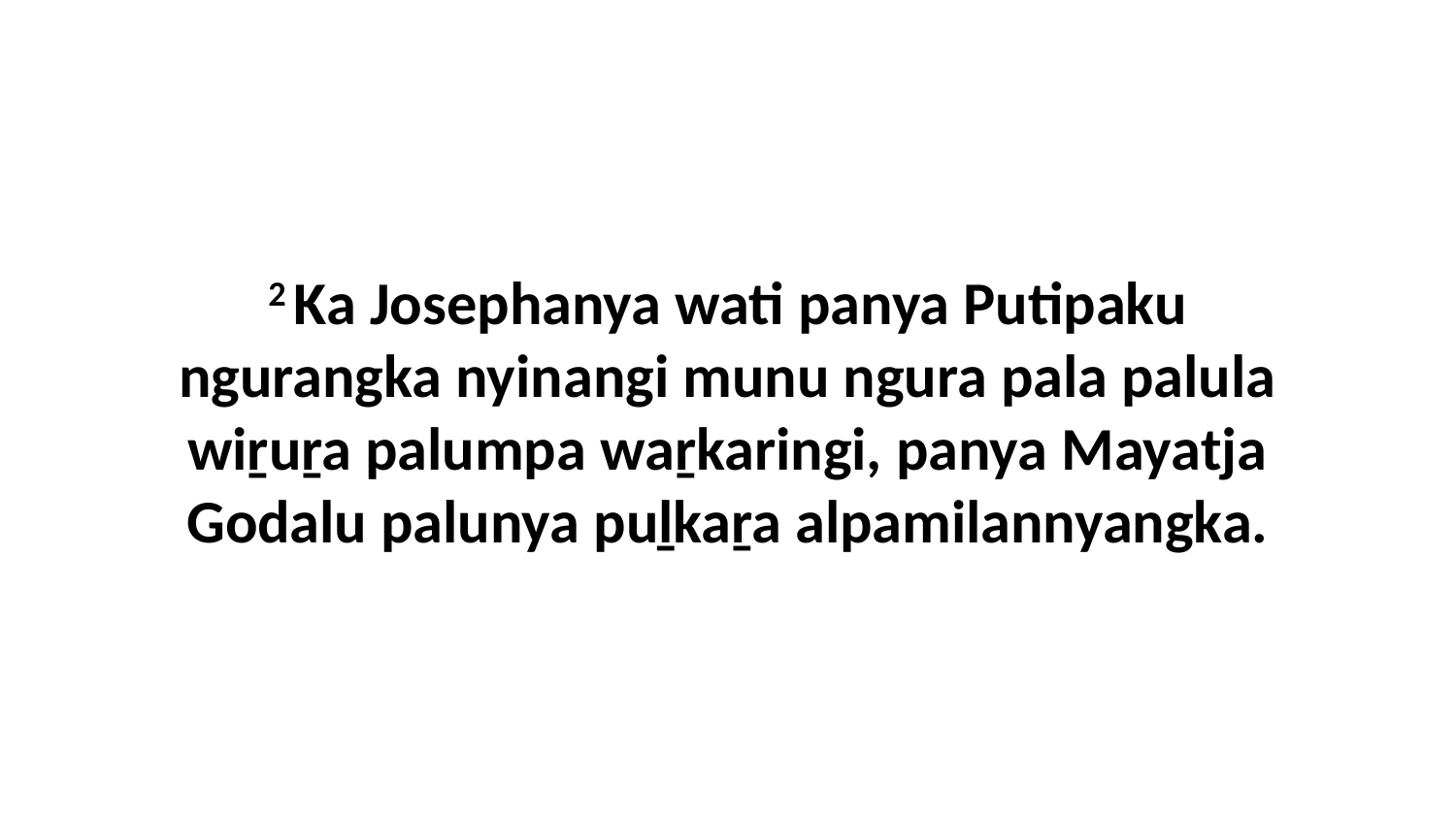

2 Ka Josephanya wati panya Putipaku ngurangka nyinangi munu ngura pala palula wiṟuṟa palumpa waṟkaringi, panya Mayatja Godalu palunya puḻkaṟa alpamilannyangka.